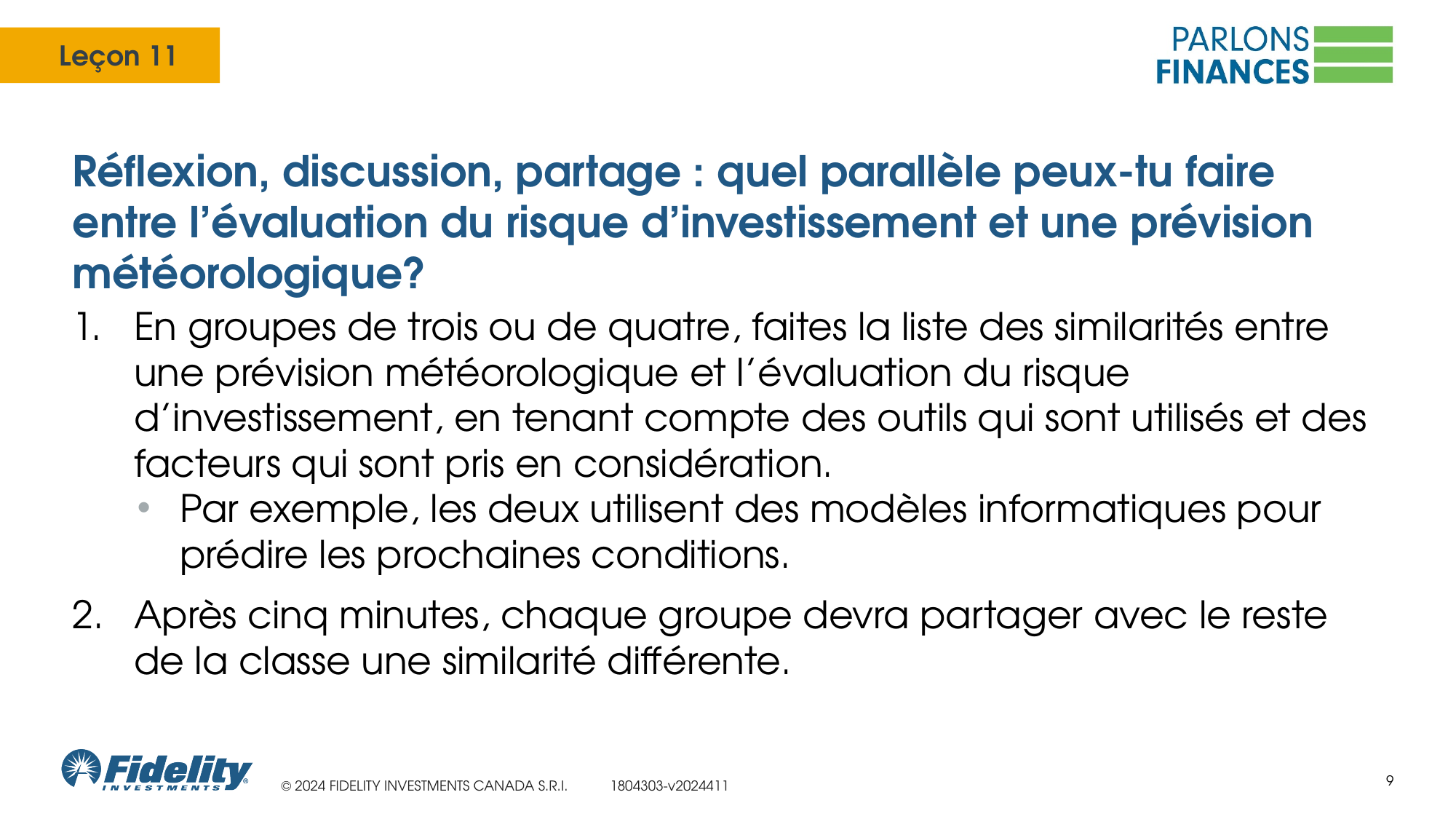

# Réflexion, discussion, partage : quel parallèle peux-tu faire entre l’évaluation du risque d’investissement et une prévision météorologique?
En groupes de trois ou de quatre, faites la liste des similarités entre une prévision météorologique et l’évaluation du risque d’investissement, en tenant compte des outils qui sont utilisés et des facteurs qui sont pris en considération.
Par exemple, les deux utilisent des modèles informatiques pour prédire les prochaines conditions.
Après cinq minutes, chaque groupe devra partager avec le reste de la classe une similarité différente.
9